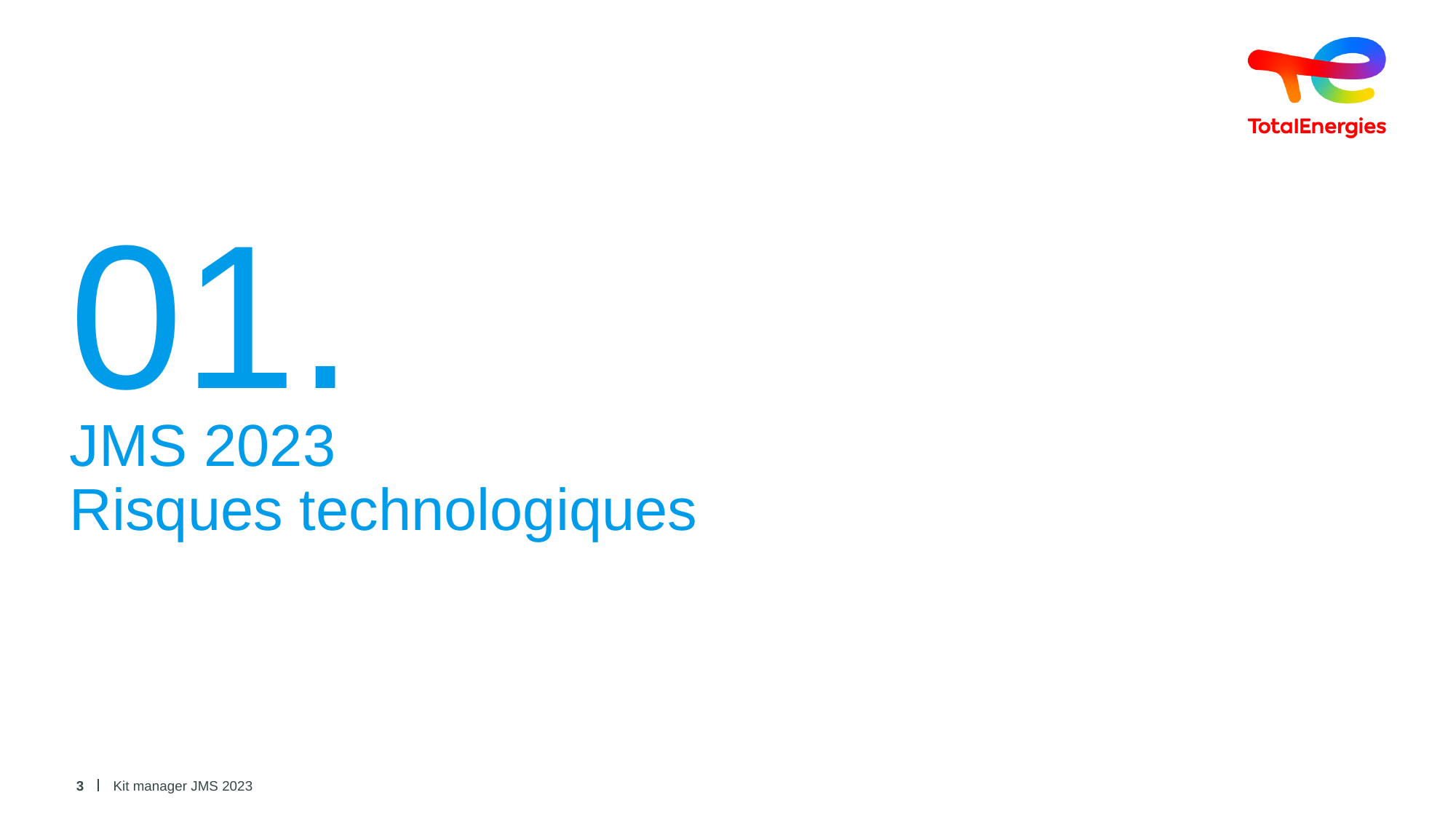

01.
# JMS 2023 Risques technologiques

3
Kit manager JMS 2023